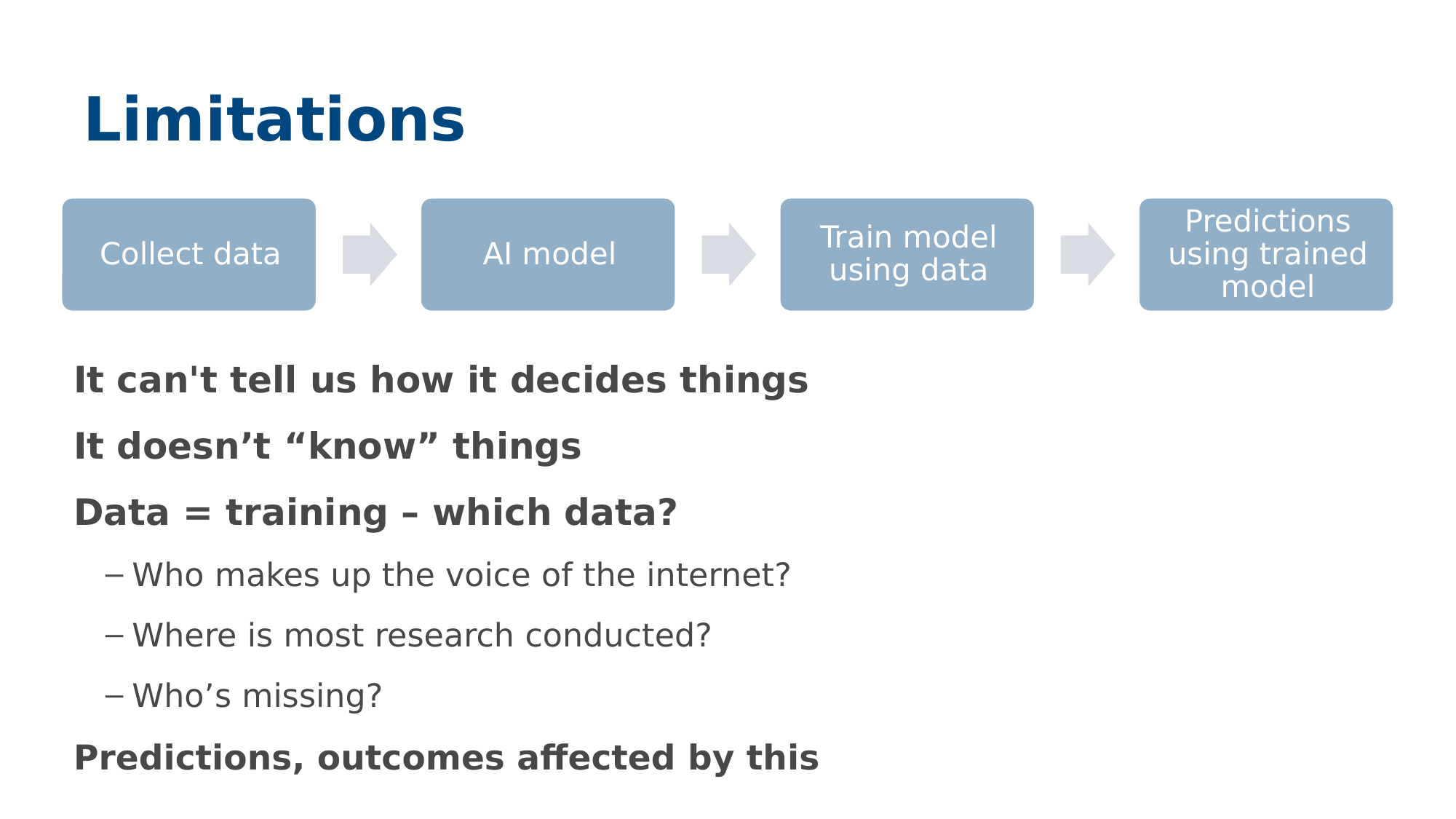

Limitations

Collect data

AI model

Train model using data

Predictions using trained model
It can't tell us how it decides things
It doesn’t “know” things
Data = training – which data?
Who makes up the voice of the internet?
Where is most research conducted?
Who’s missing?
Predictions, outcomes affected by this